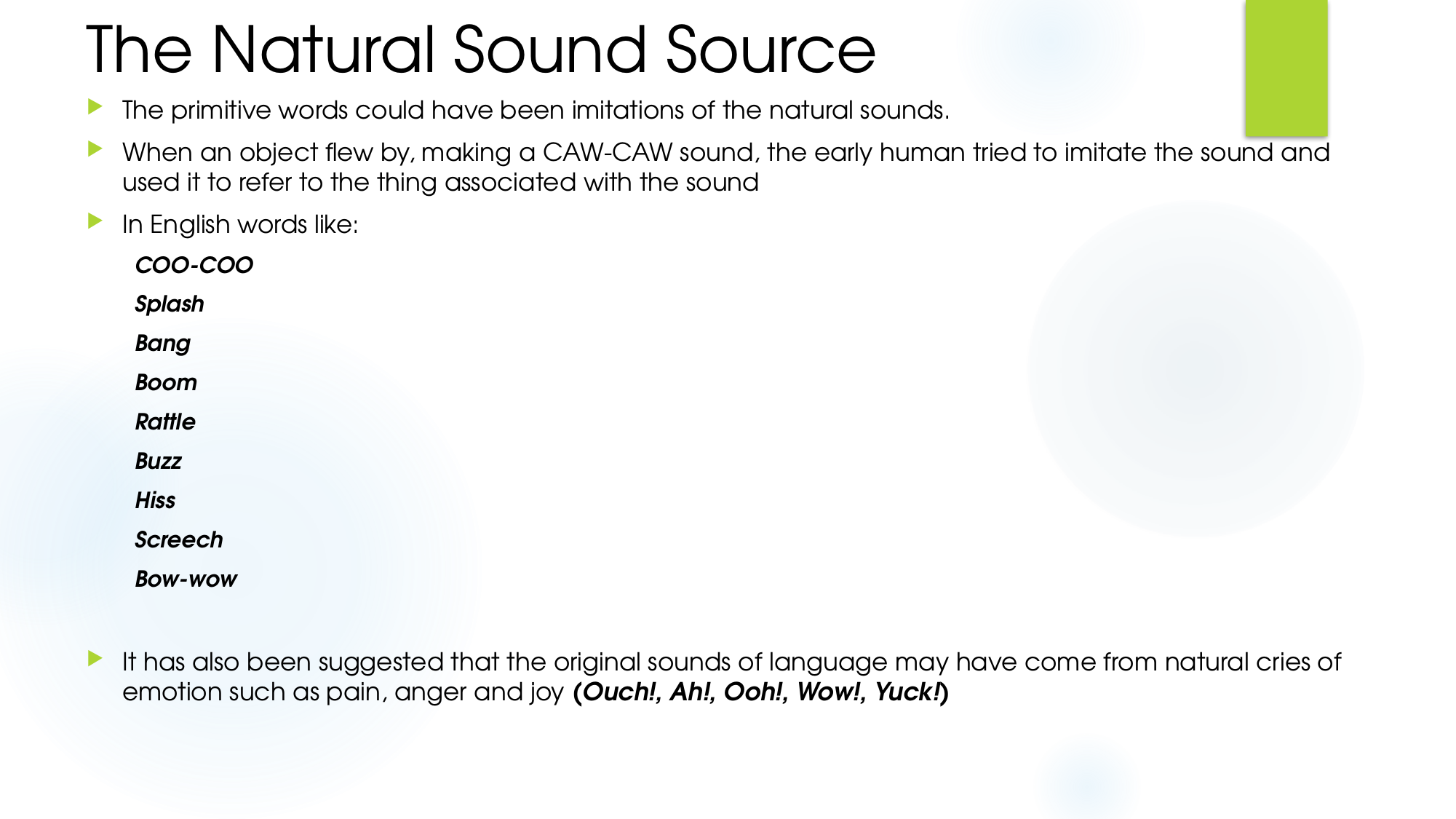

# The Natural Sound Source
The primitive words could have been imitations of the natural sounds.
When an object flew by, making a CAW-CAW sound, the early human tried to imitate the sound and used it to refer to the thing associated with the sound
In English words like:
COO-COO
Splash
Bang
Boom
Rattle
Buzz
Hiss
Screech
Bow-wow

It has also been suggested that the original sounds of language may have come from natural cries of emotion such as pain, anger and joy (Ouch!, Ah!, Ooh!, Wow!, Yuck!)